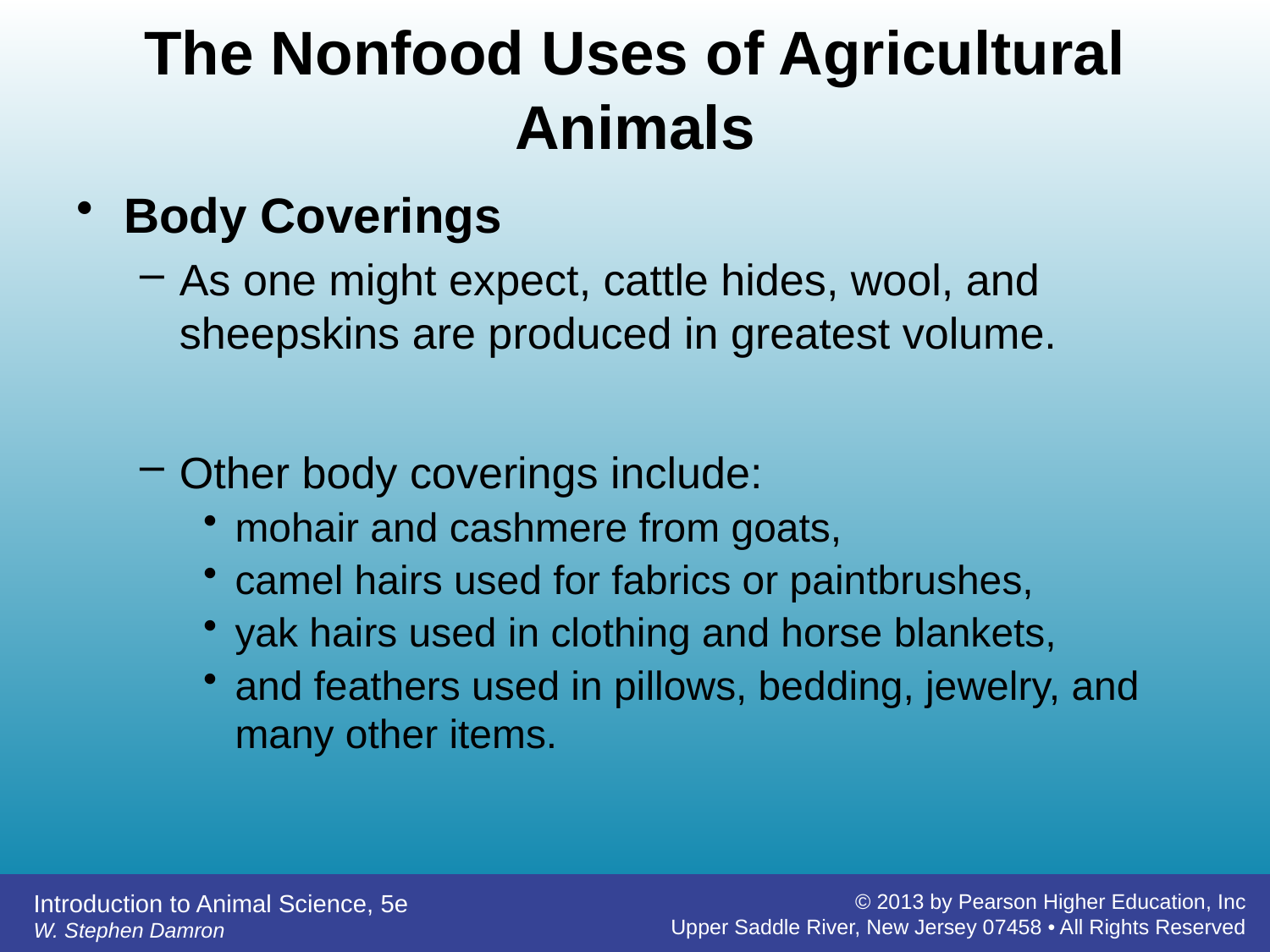

# The Nonfood Uses of Agricultural Animals
Body Coverings
As one might expect, cattle hides, wool, and sheepskins are produced in greatest volume.

Other body coverings include:
mohair and cashmere from goats,
camel hairs used for fabrics or paintbrushes,
yak hairs used in clothing and horse blankets,
and feathers used in pillows, bedding, jewelry, and many other items.